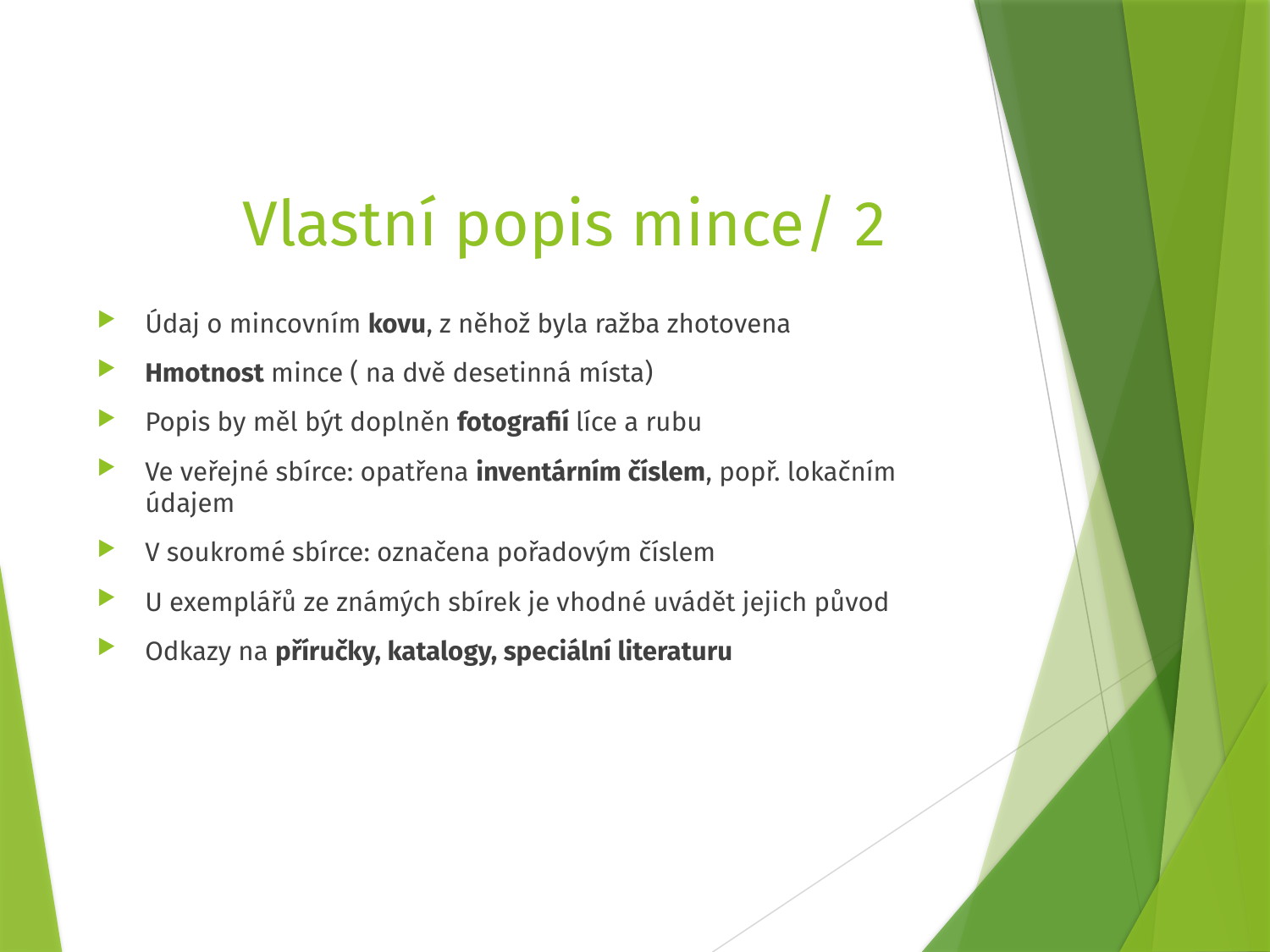

# Vlastní popis mince/ 2
Údaj o mincovním kovu, z něhož byla ražba zhotovena
Hmotnost mince ( na dvě desetinná místa)
Popis by měl být doplněn fotografií líce a rubu
Ve veřejné sbírce: opatřena inventárním číslem, popř. lokačním údajem
V soukromé sbírce: označena pořadovým číslem
U exemplářů ze známých sbírek je vhodné uvádět jejich původ
Odkazy na příručky, katalogy, speciální literaturu